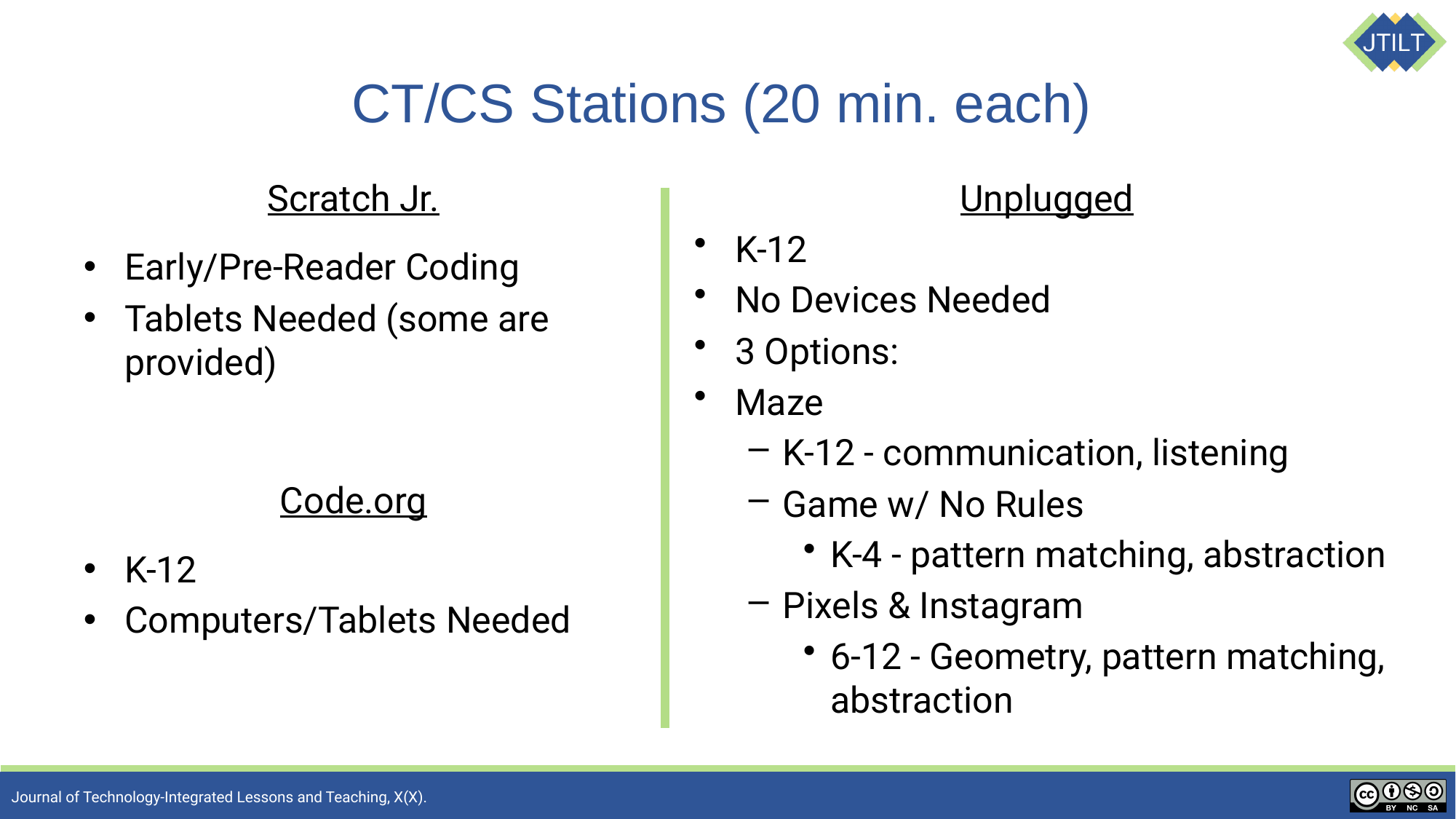

# CT/CS Stations (20 min. each)
Unplugged
K-12
No Devices Needed
3 Options:
Maze
K-12 - communication, listening
Game w/ No Rules
K-4 - pattern matching, abstraction
Pixels & Instagram
6-12 - Geometry, pattern matching, abstraction

Scratch Jr.
Early/Pre-Reader Coding
Tablets Needed (some are provided)

Code.org
K-12
Computers/Tablets Needed